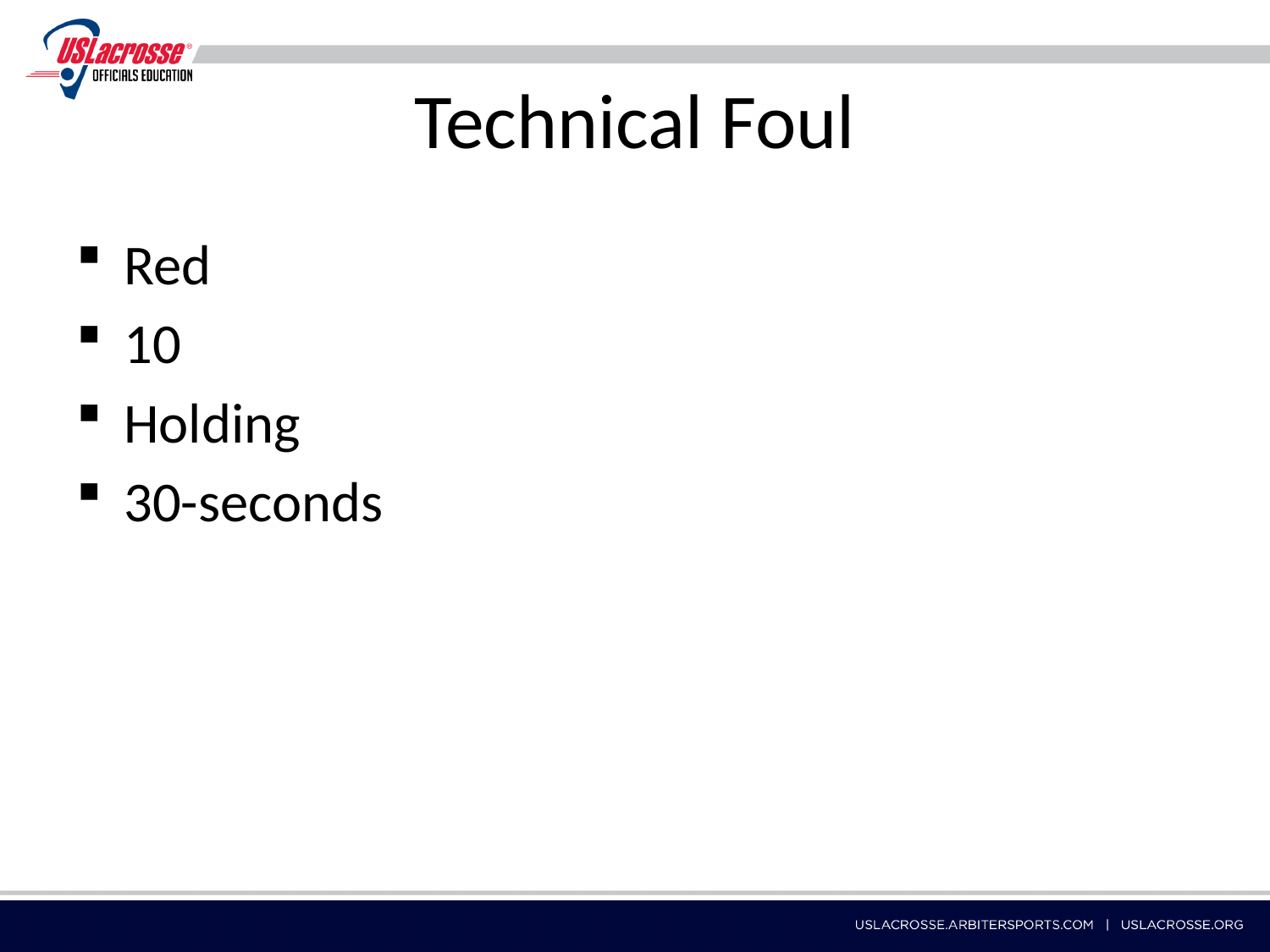

# Technical Foul
Red
10
Holding
30-seconds